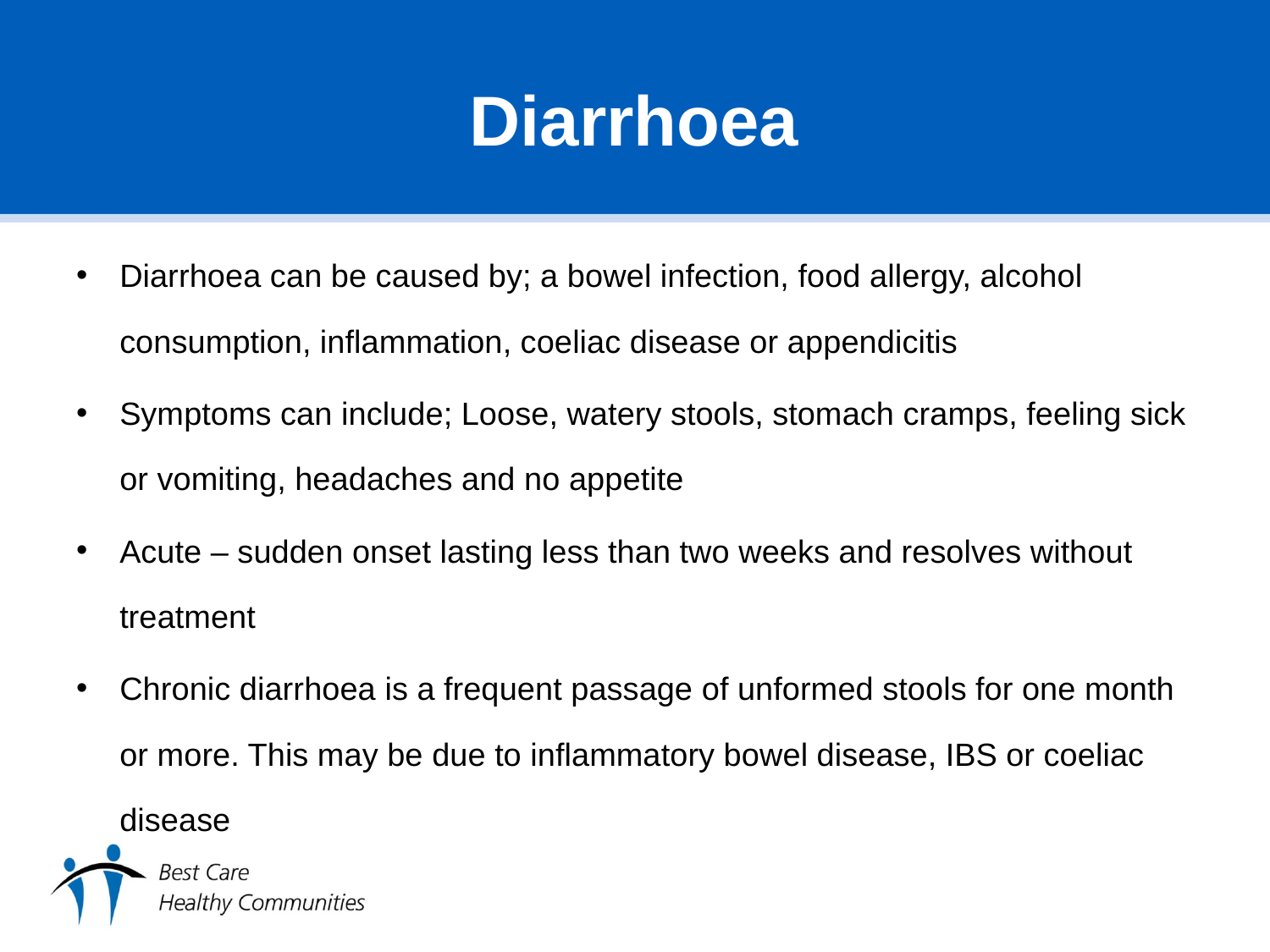

# Diarrhoea
Diarrhoea can be caused by; a bowel infection, food allergy, alcohol consumption, inflammation, coeliac disease or appendicitis
Symptoms can include; Loose, watery stools, stomach cramps, feeling sick or vomiting, headaches and no appetite
Acute – sudden onset lasting less than two weeks and resolves without treatment
Chronic diarrhoea is a frequent passage of unformed stools for one month or more. This may be due to inflammatory bowel disease, IBS or coeliac disease